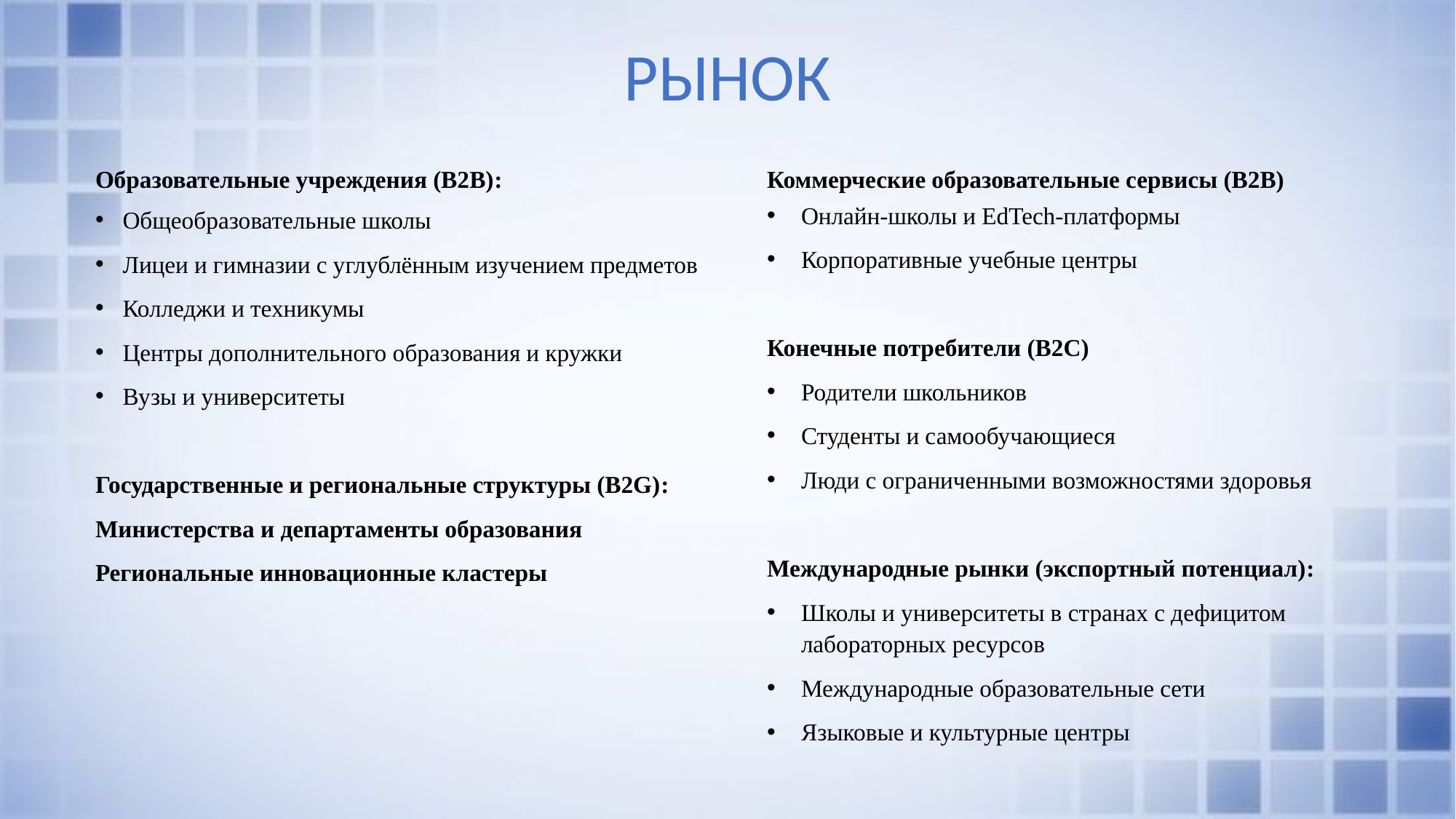

# РЫНОК
Образовательные учреждения (B2B):
Общеобразовательные школы
Лицеи и гимназии с углублённым изучением предметов
Колледжи и техникумы
Центры дополнительного образования и кружки
Вузы и университеты

Государственные и региональные структуры (B2G):
Министерства и департаменты образования
Региональные инновационные кластеры

Коммерческие образовательные сервисы (B2B)
Онлайн‑школы и EdTech‑платформы
Корпоративные учебные центры

Конечные потребители (B2C)
Родители школьников
Студенты и самообучающиеся
Люди с ограниченными возможностями здоровья

Международные рынки (экспортный потенциал):
Школы и университеты в странах с дефицитом лабораторных ресурсов
Международные образовательные сети
Языковые и культурные центры